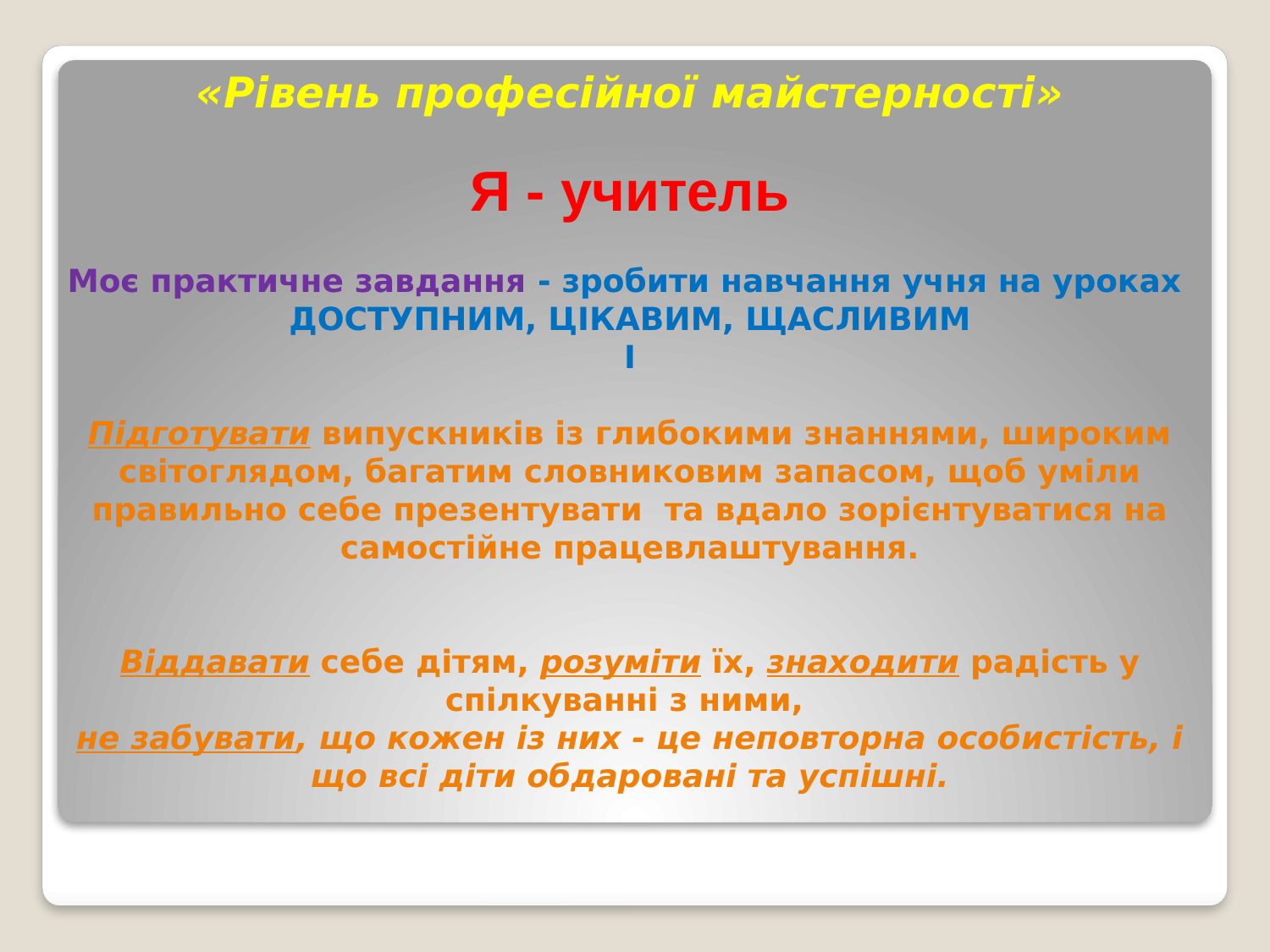

«Рівень професійної майстерності»

Я - учитель

Моє практичне завдання - зробити навчання учня на уроках  ДОСТУПНИМ, ЦІКАВИМ, ЩАСЛИВИМ
І

Підготувати випускників із глибокими знаннями, широким світоглядом, багатим словниковим запасом, щоб уміли правильно себе презентувати  та вдало зорієнтуватися на самостійне працевлаштування.

Віддавати себе дітям, розуміти їх, знаходити радість у спілкуванні з ними,
не забувати, що кожен із них - це неповторна особистість, і що всі діти обдаровані та успішні.